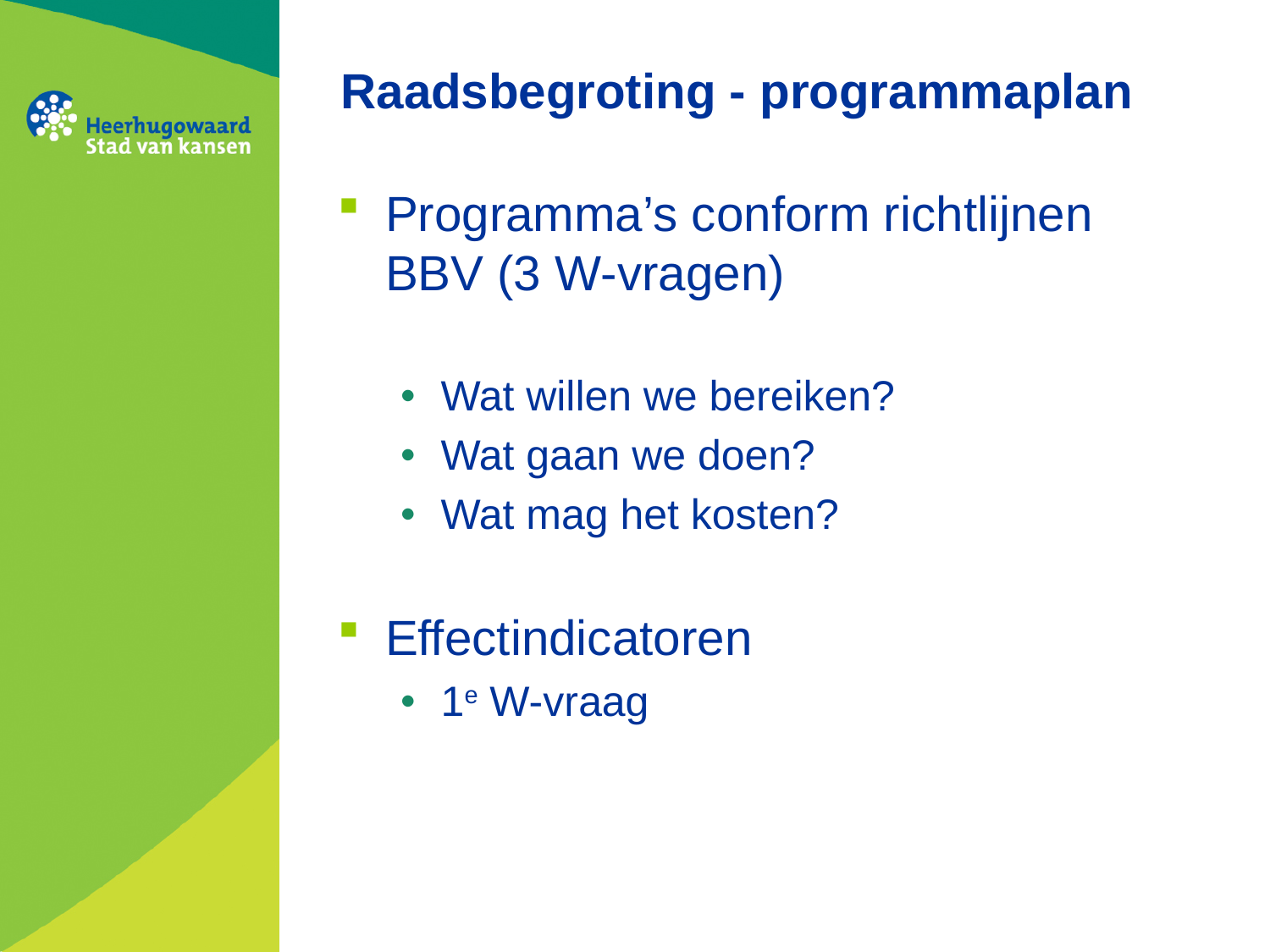

# Raadsbegroting - programmaplan
Programma’s conform richtlijnen BBV (3 W-vragen)

Wat willen we bereiken?
Wat gaan we doen?
Wat mag het kosten?

Effectindicatoren
1e W-vraag